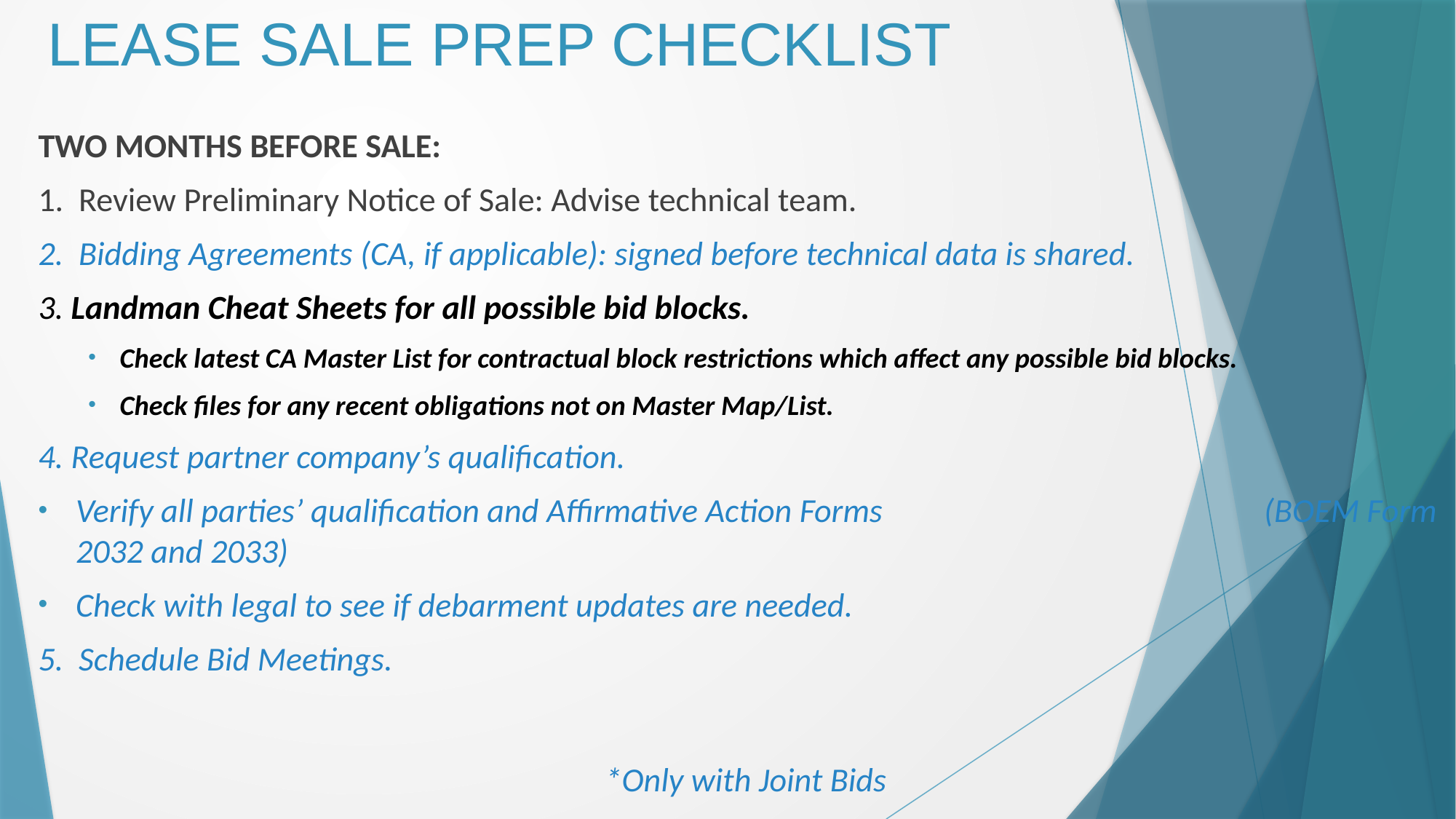

# LEASE SALE PREP CHECKLIST
TWO MONTHS BEFORE SALE:
1.  Review Preliminary Notice of Sale: Advise technical team.
2.  Bidding Agreements (CA, if applicable): signed before technical data is shared.
3. Landman Cheat Sheets for all possible bid blocks.
Check latest CA Master List for contractual block restrictions which affect any possible bid blocks.
Check files for any recent obligations not on Master Map/List.
4. Request partner company’s qualification.
Verify all parties’ qualification and Affirmative Action Forms                                                  (BOEM Form 2032 and 2033)
Check with legal to see if debarment updates are needed.
5.  Schedule Bid Meetings.

*Only with Joint Bids